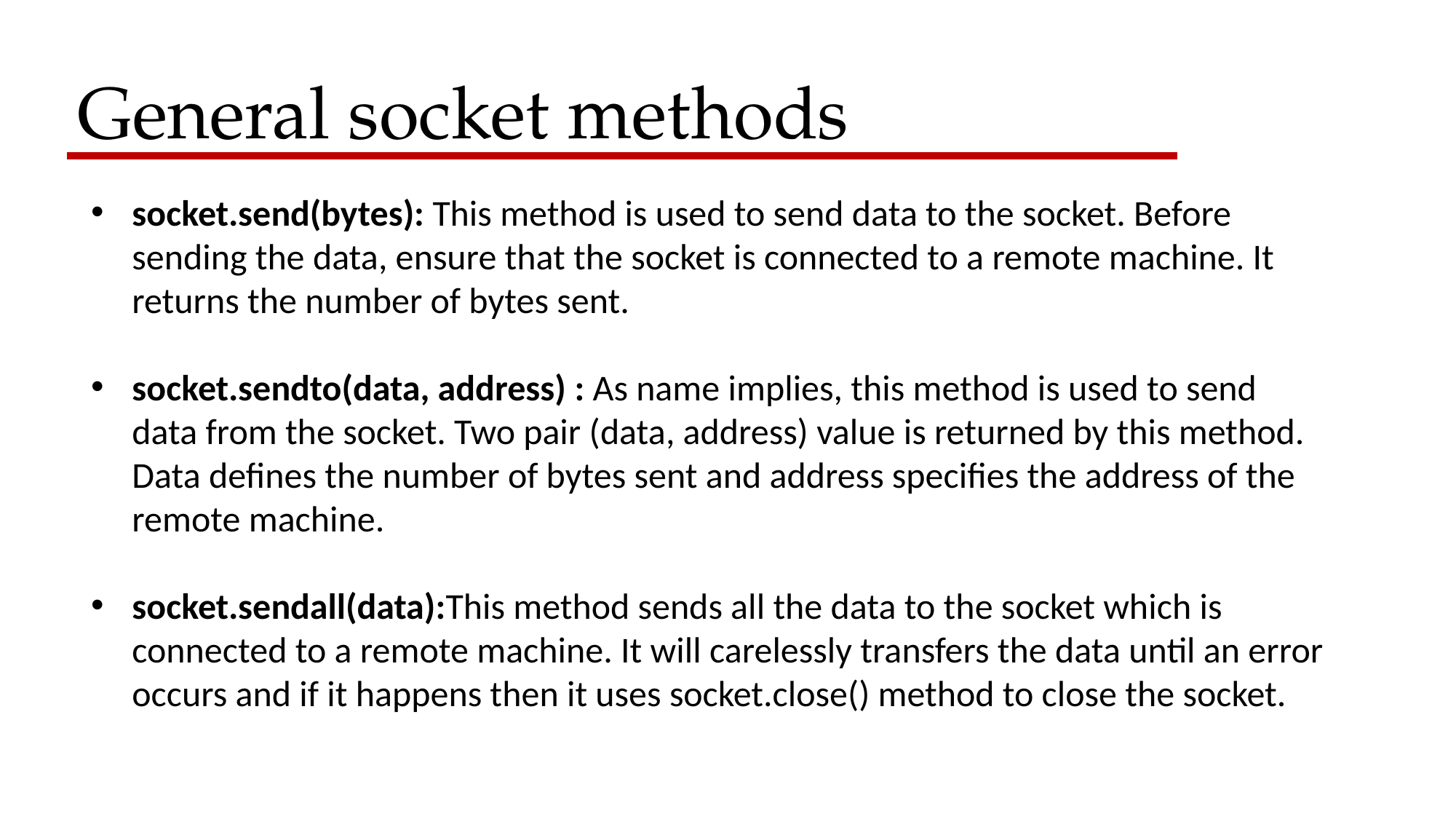

General socket methods
socket.send(bytes): This method is used to send data to the socket. Before sending the data, ensure that the socket is connected to a remote machine. It returns the number of bytes sent.

socket.sendto(data, address) : As name implies, this method is used to send data from the socket. Two pair (data, address) value is returned by this method. Data defines the number of bytes sent and address specifies the address of the remote machine.

socket.sendall(data):This method sends all the data to the socket which is connected to a remote machine. It will carelessly transfers the data until an error occurs and if it happens then it uses socket.close() method to close the socket.